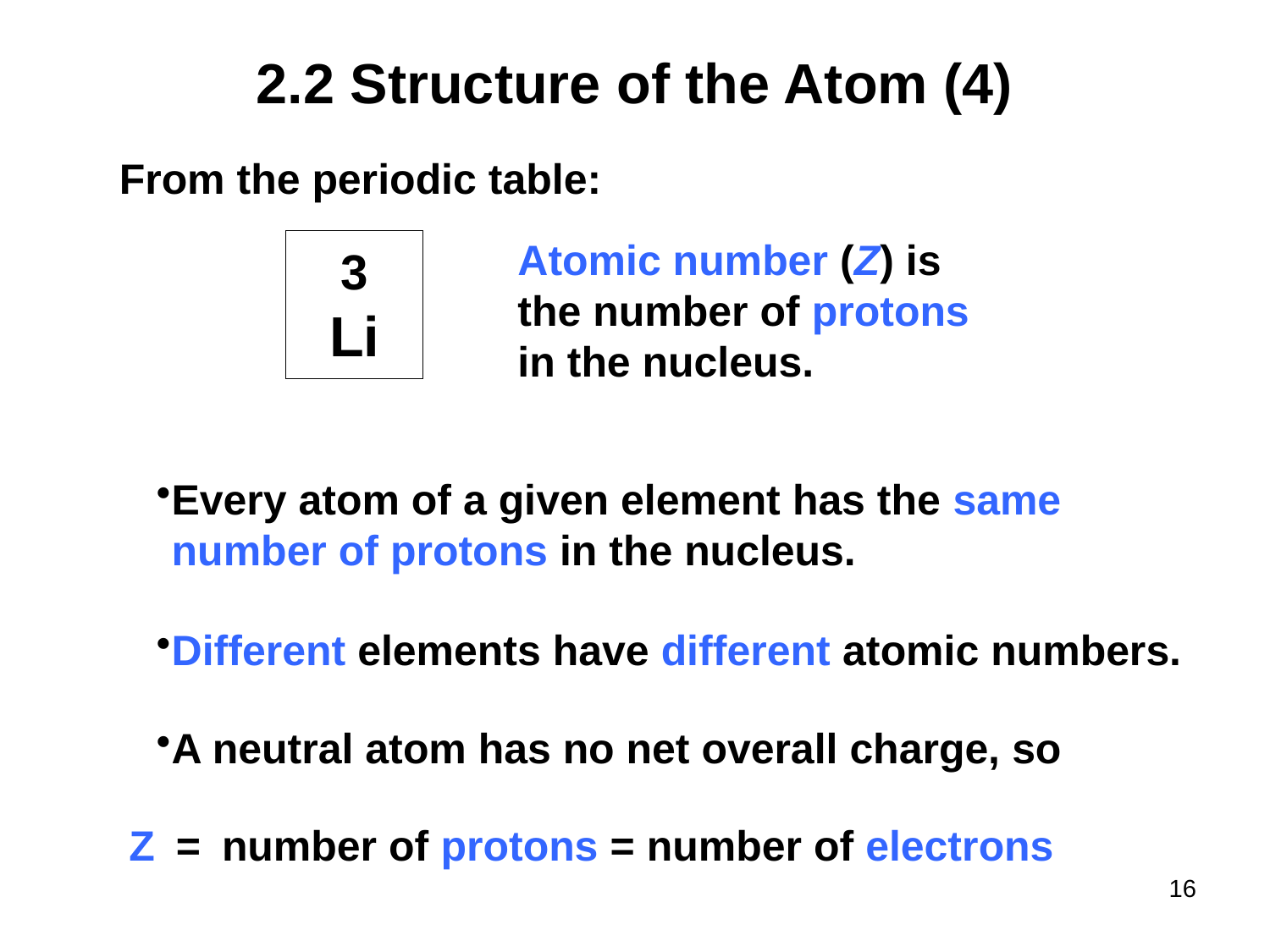

# 2.2 Structure of the Atom (4)
From the periodic table:
Atomic number (Z) is the number of protons in the nucleus.
3 Li
Every atom of a given element has the same number of protons in the nucleus.
Different elements have different atomic numbers.
A neutral atom has no net overall charge, so
Z=number of protons = number of electrons